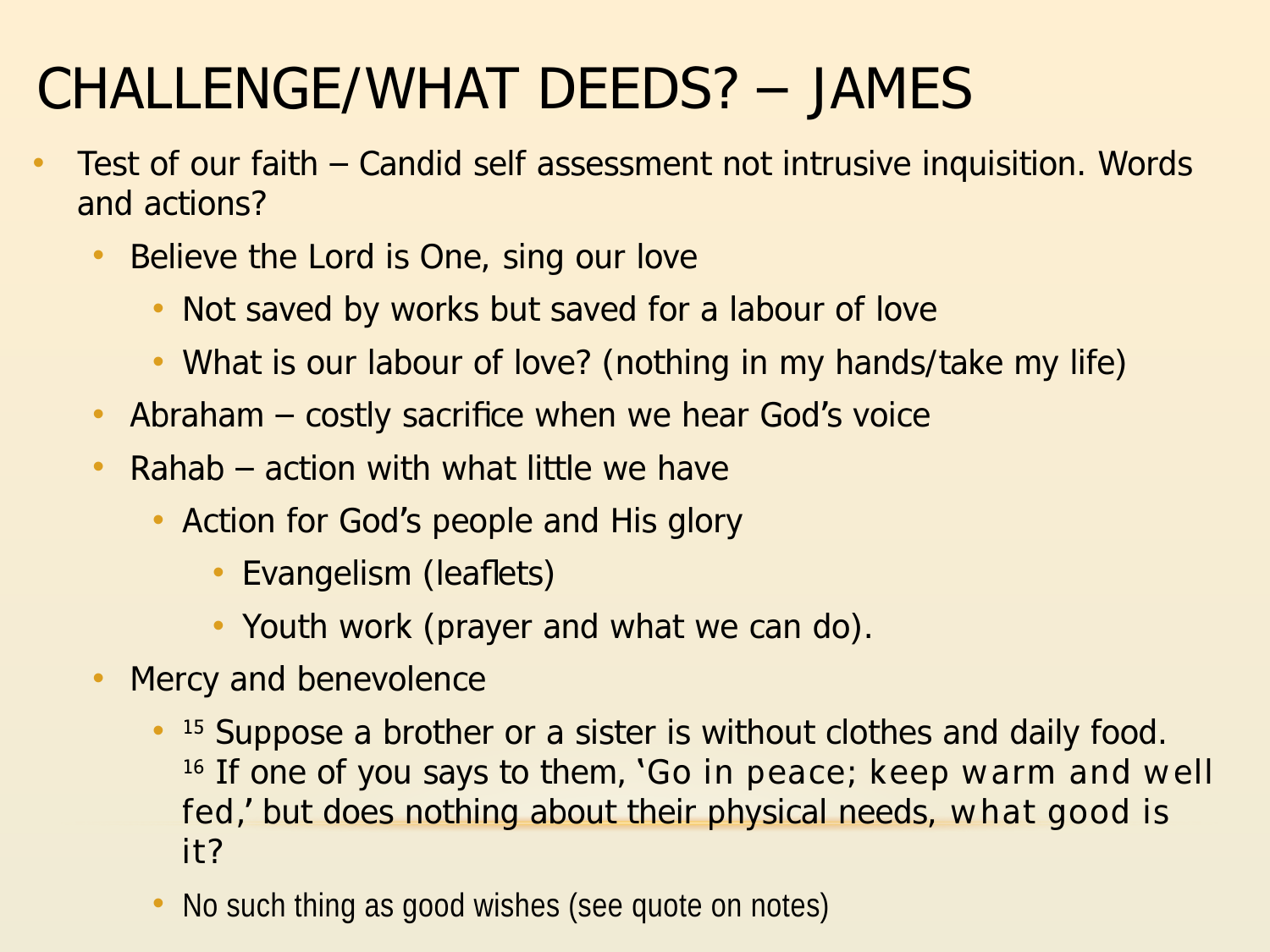

# Challenge/what deeds? – james
Test of our faith – Candid self assessment not intrusive inquisition. Words and actions?
Believe the Lord is One, sing our love
Not saved by works but saved for a labour of love
What is our labour of love? (nothing in my hands/take my life)
Abraham – costly sacrifice when we hear God’s voice
Rahab – action with what little we have
Action for God’s people and His glory
Evangelism (leaflets)
Youth work (prayer and what we can do).
Mercy and benevolence
15 Suppose a brother or a sister is without clothes and daily food. 16 If one of you says to them, ‘Go in peace; keep warm and well fed,’ but does nothing about their physical needs, what good is it?
No such thing as good wishes (see quote on notes)